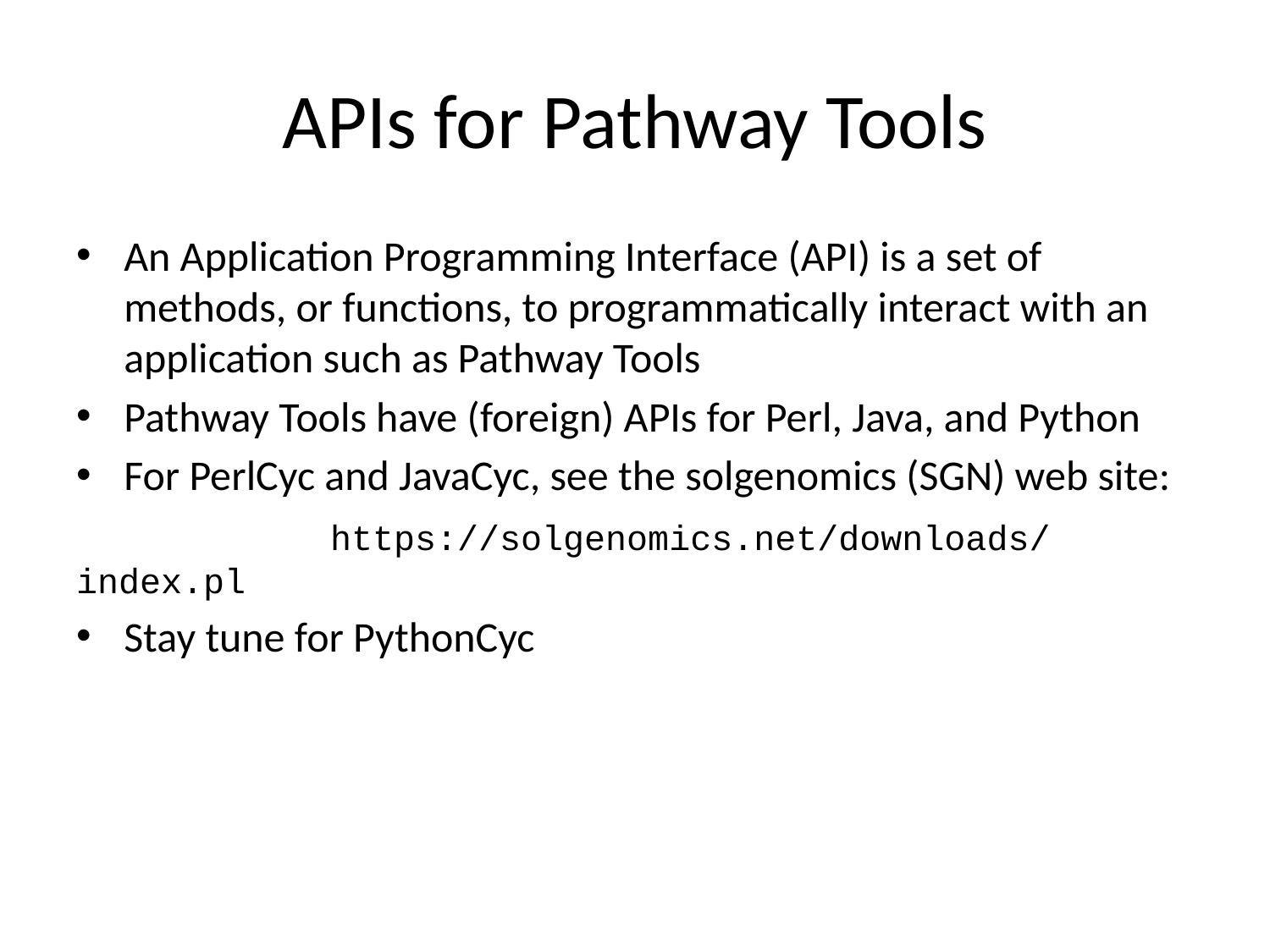

# APIs for Pathway Tools
An Application Programming Interface (API) is a set of methods, or functions, to programmatically interact with an application such as Pathway Tools
Pathway Tools have (foreign) APIs for Perl, Java, and Python
For PerlCyc and JavaCyc, see the solgenomics (SGN) web site:
		https://solgenomics.net/downloads/index.pl
Stay tune for PythonCyc